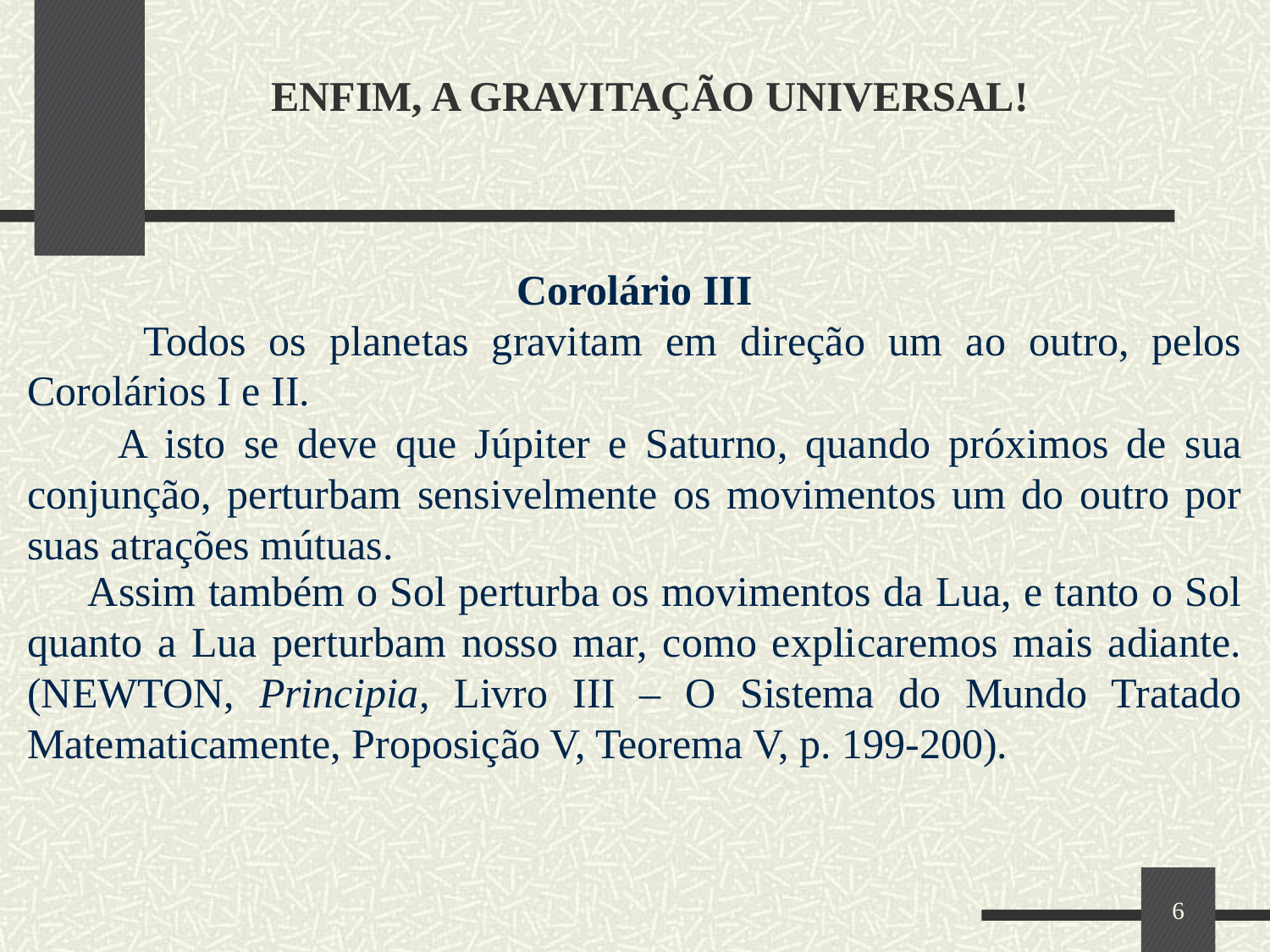

# ENFIM, A GRAVITAÇÃO UNIVERSAL!
Corolário III
     Todos os planetas gravitam em direção um ao outro, pelos Corolários I e II.
     A isto se deve que Júpiter e Saturno, quando próximos de sua conjunção, perturbam sensivelmente os movimentos um do outro por suas atrações mútuas.
     Assim também o Sol perturba os movimentos da Lua, e tanto o Sol quanto a Lua perturbam nosso mar, como explicaremos mais adiante. (NEWTON, Principia, Livro III – O Sistema do Mundo Tratado Matematicamente, Proposição V, Teorema V, p. 199-200).
6